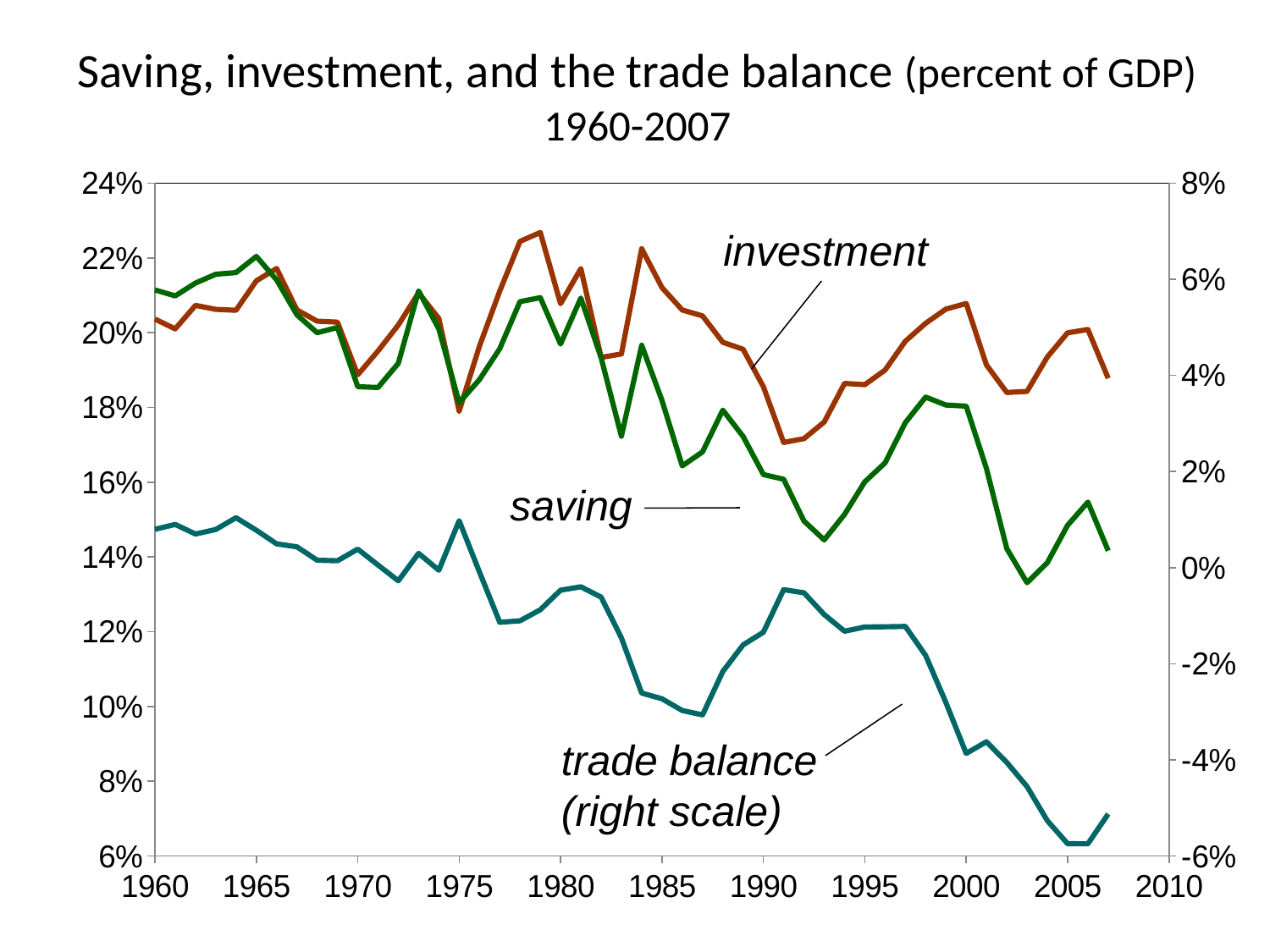

# Saving, investment, and the trade balance (percent of GDP) 1960-2007

### Chart

| Category | S (%GDP) | I (%GDP) | BOT(%GDP) |
|---|---|---|---|
investment
saving
trade balance (right scale)